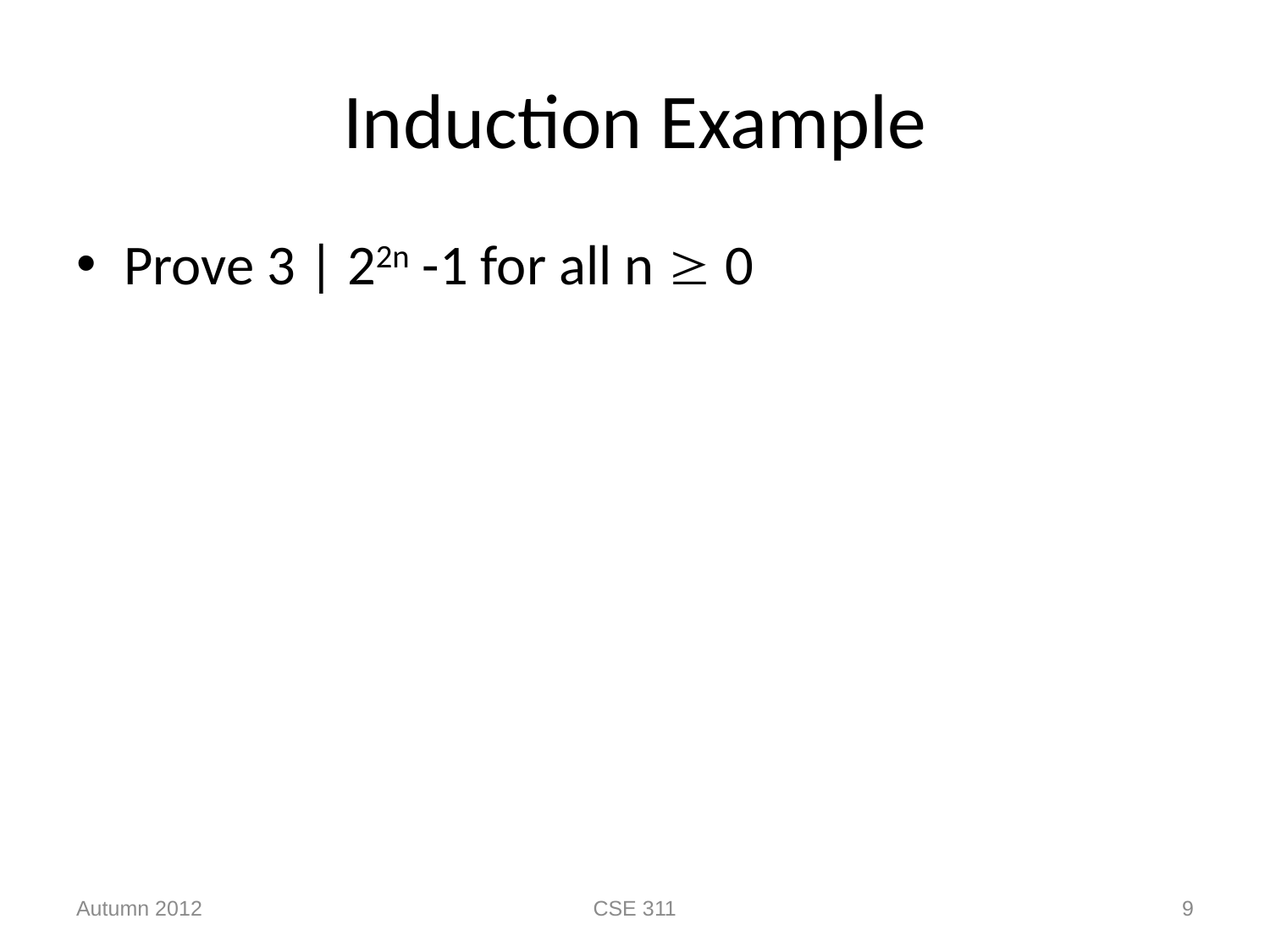

# Induction Example
Prove 3 | 22n -1 for all n ≥ 0

Autumn 2012
CSE 311
9